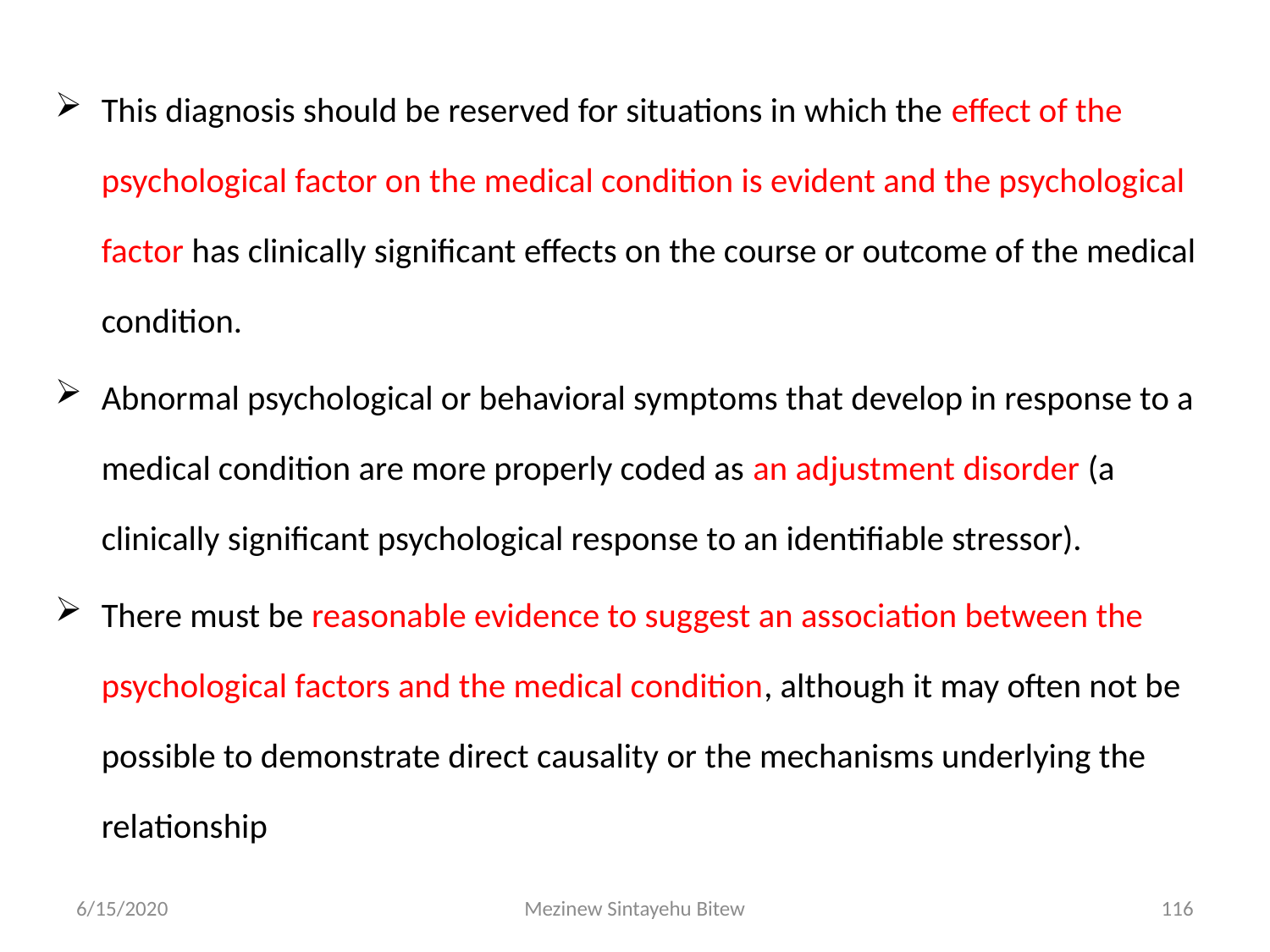

This diagnosis should be reserved for situations in which the effect of the psychological factor on the medical condition is evident and the psychological factor has clinically significant effects on the course or outcome of the medical condition.
Abnormal psychological or behavioral symptoms that develop in response to a medical condition are more properly coded as an adjustment disorder (a clinically significant psychological response to an identifiable stressor).
There must be reasonable evidence to suggest an association between the psychological factors and the medical condition, although it may often not be
possible to demonstrate direct causality or the mechanisms underlying the relationship
6/15/2020
Mezinew Sintayehu Bitew
116